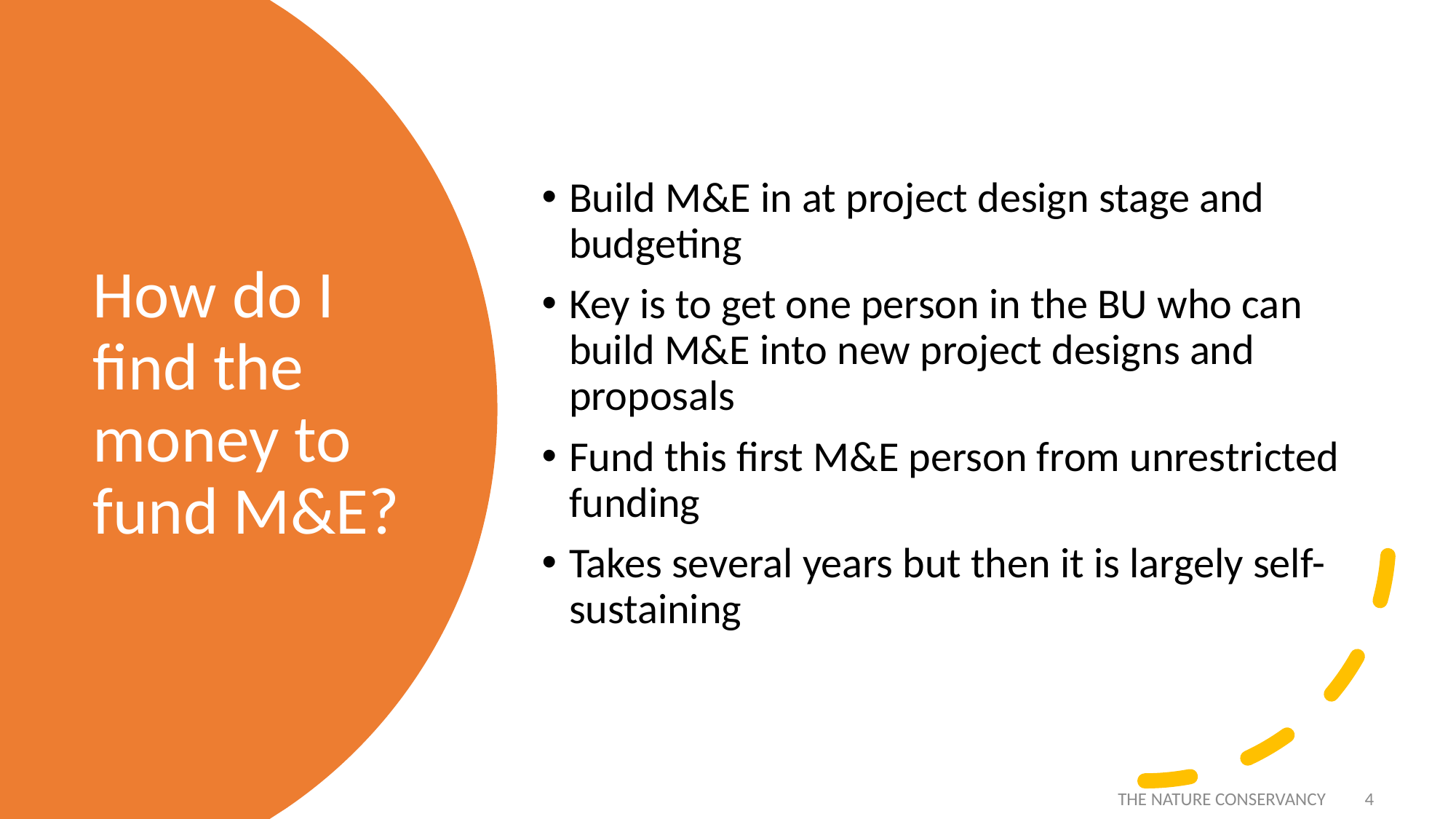

Build M&E in at project design stage and budgeting
Key is to get one person in the BU who can build M&E into new project designs and proposals
Fund this first M&E person from unrestricted funding
Takes several years but then it is largely self-sustaining
# How do I find the money to fund M&E?

4
THE NATURE CONSERVANCY